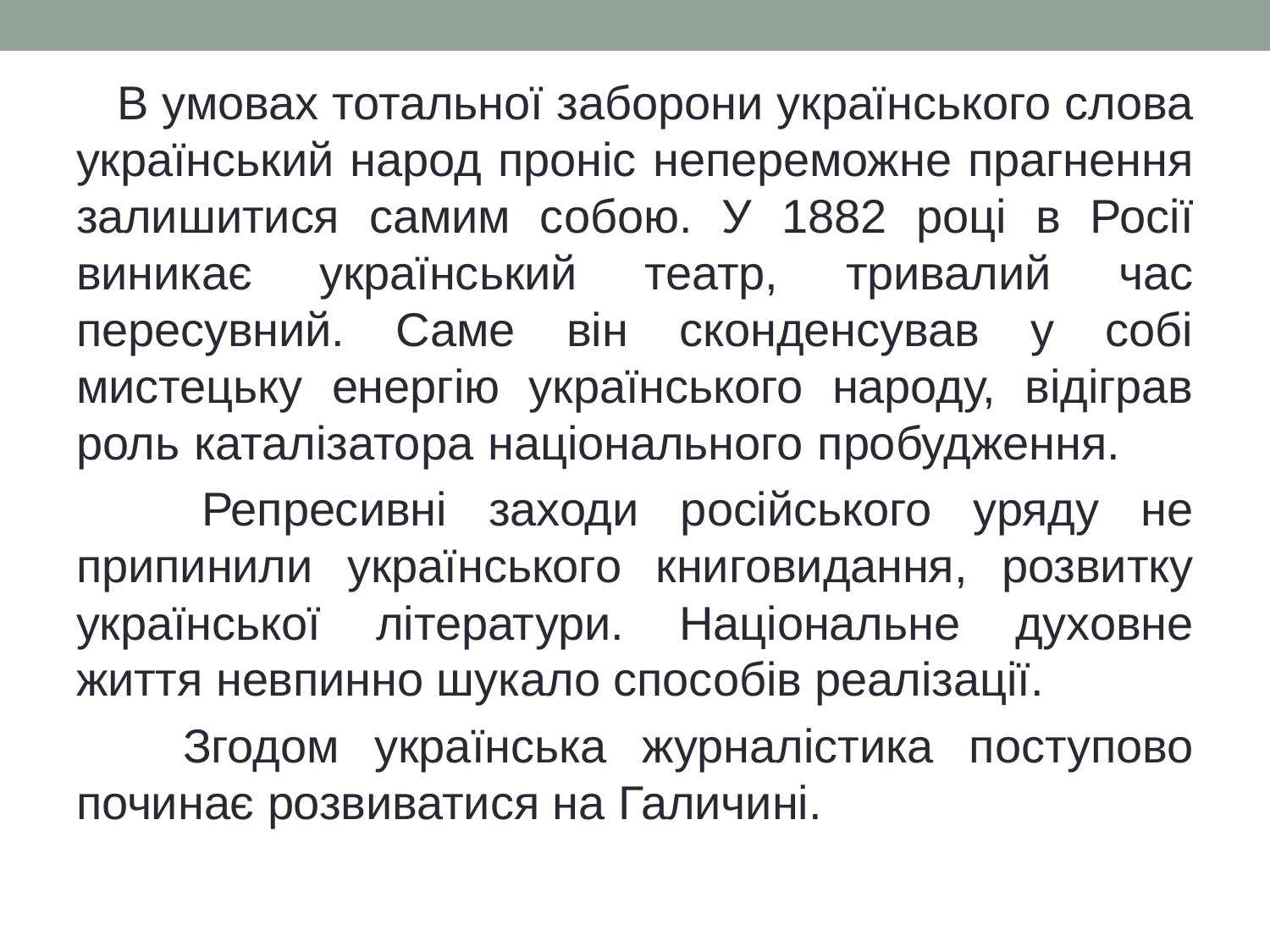

В умовах тотальної заборони українського слова український народ проніс непереможне прагнення залишитися самим собою. У 1882 році в Росії виникає український театр, тривалий час пересувний. Саме він сконденсував у собі мистецьку енергію українського народу, відіграв роль каталізатора національного пробудження.
   Репресивні заходи російського уряду не припинили українського книговидання, розвитку української літератури. Національне духовне життя невпинно шукало способів реалізації.
   Згодом українська журналістика поступово починає розвиватися на Галичині.